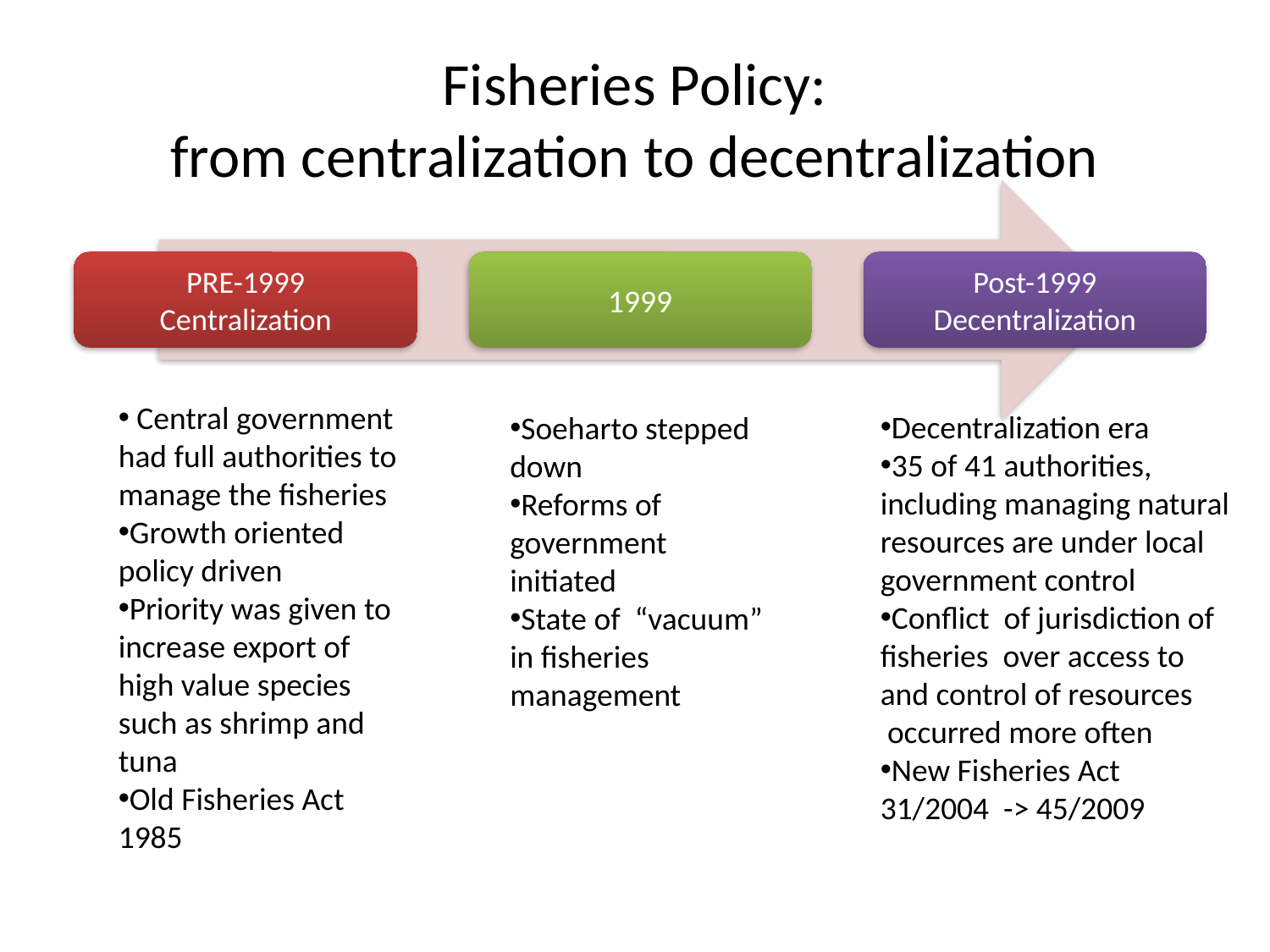

# Fisheries Policy: from centralization to decentralization
PRE-1999
Centralization
1999
Post-1999
Decentralization
 Central government had full authorities to manage the fisheries
Growth oriented policy driven
Priority was given to increase export of high value species such as shrimp and tuna
Old Fisheries Act 1985
Decentralization era
35 of 41 authorities, including managing natural resources are under local government control
Conflict  of jurisdiction of fisheries  over access to and control of resources
 occurred more often
New Fisheries Act 31/2004  -> 45/2009
Soeharto stepped down
Reforms of government initiated
State of  “vacuum”  in fisheries management